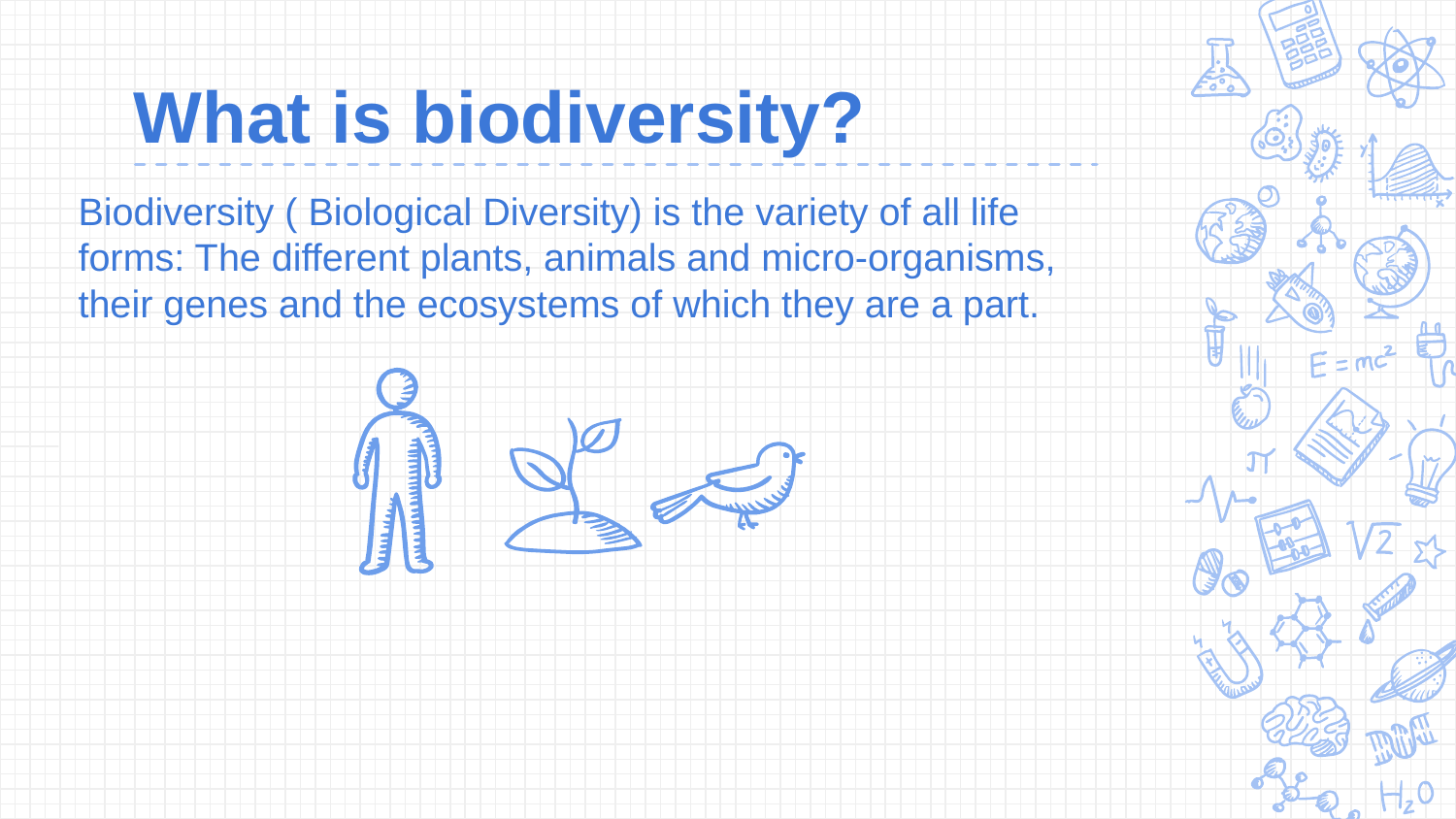

# What is biodiversity?
Biodiversity ( Biological Diversity) is the variety of all life forms: The different plants, animals and micro-organisms, their genes and the ecosystems of which they are a part.